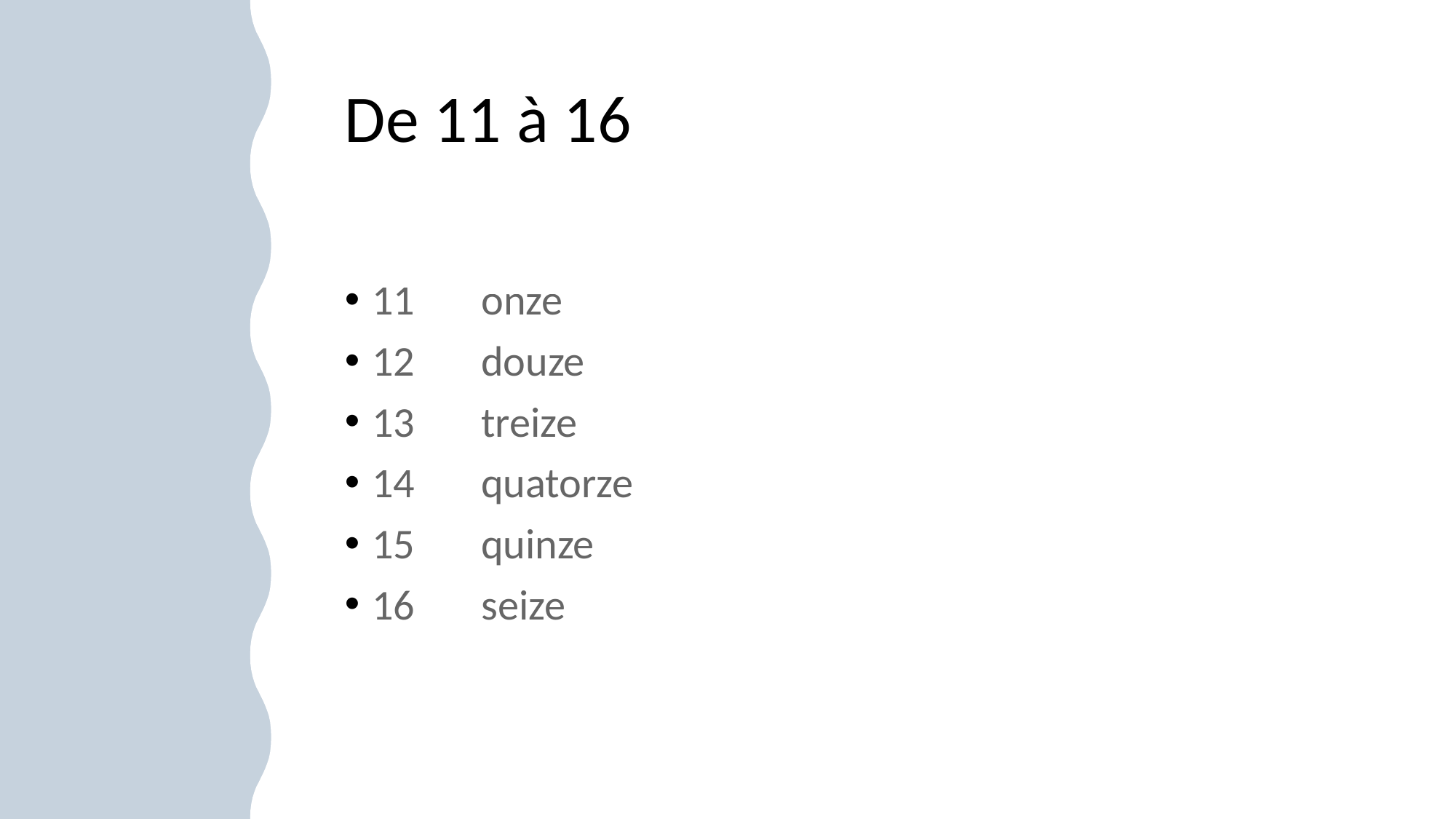

# De 11 à 16
11	onze
12	douze
13	treize
14	quatorze
15	quinze
16	seize